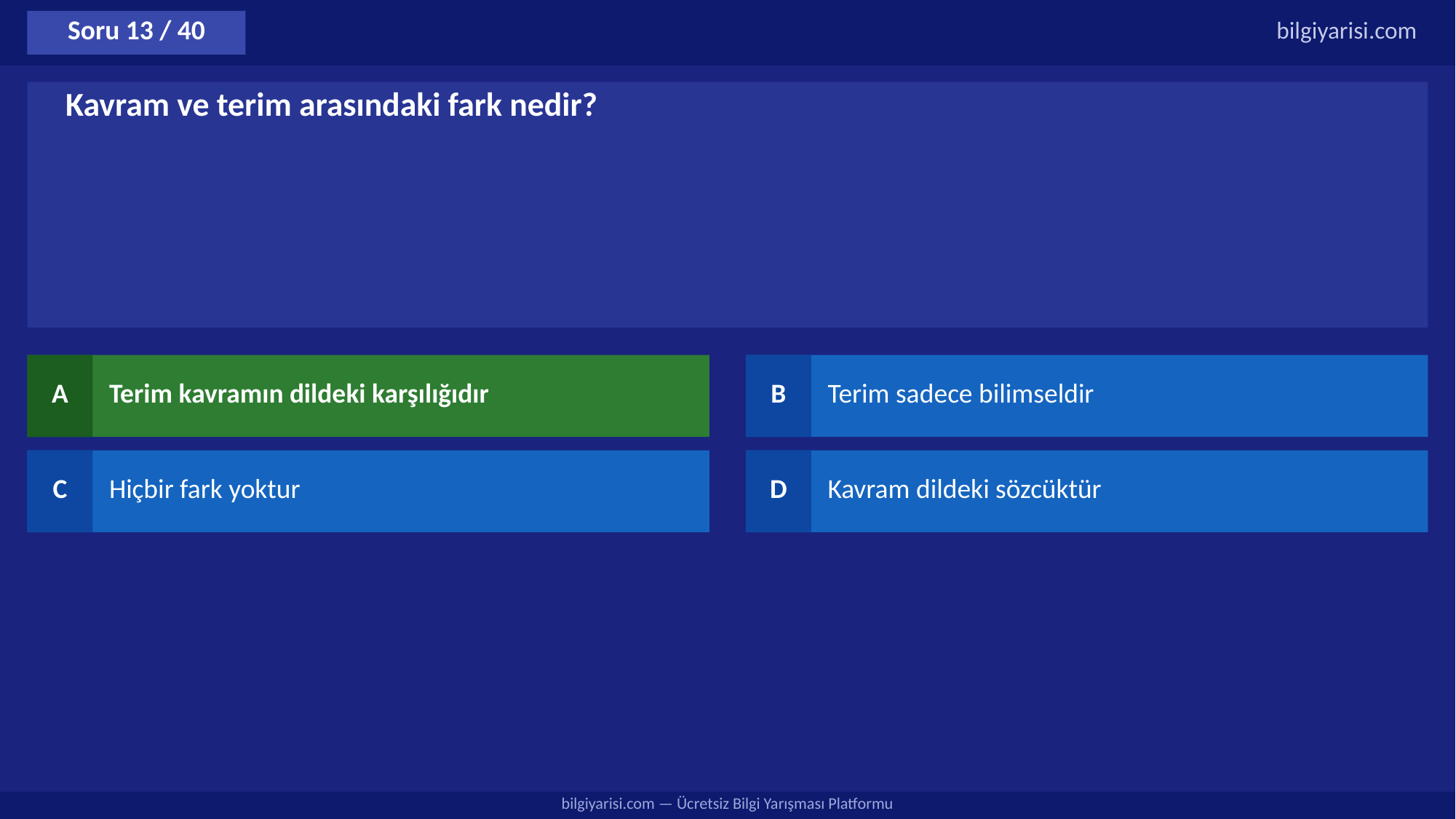

Soru 13 / 40
bilgiyarisi.com

Kavram ve terim arasındaki fark nedir?

A
Terim kavramın dildeki karşılığıdır

B
Terim sadece bilimseldir

C
Hiçbir fark yoktur

D
Kavram dildeki sözcüktür
bilgiyarisi.com — Ücretsiz Bilgi Yarışması Platformu